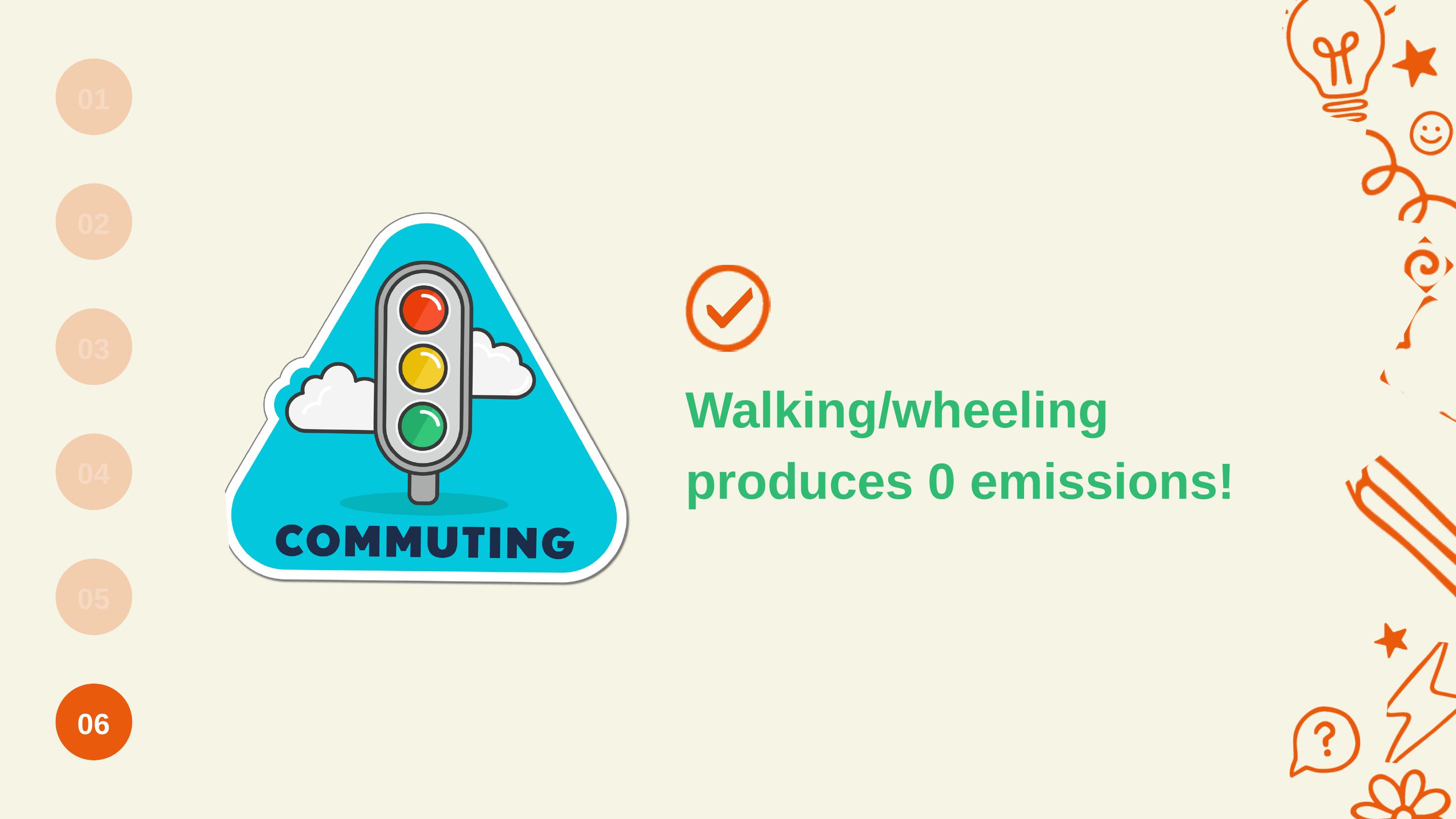

01

02

03

Walking/wheeling produces 0 emissions!

04

05

06